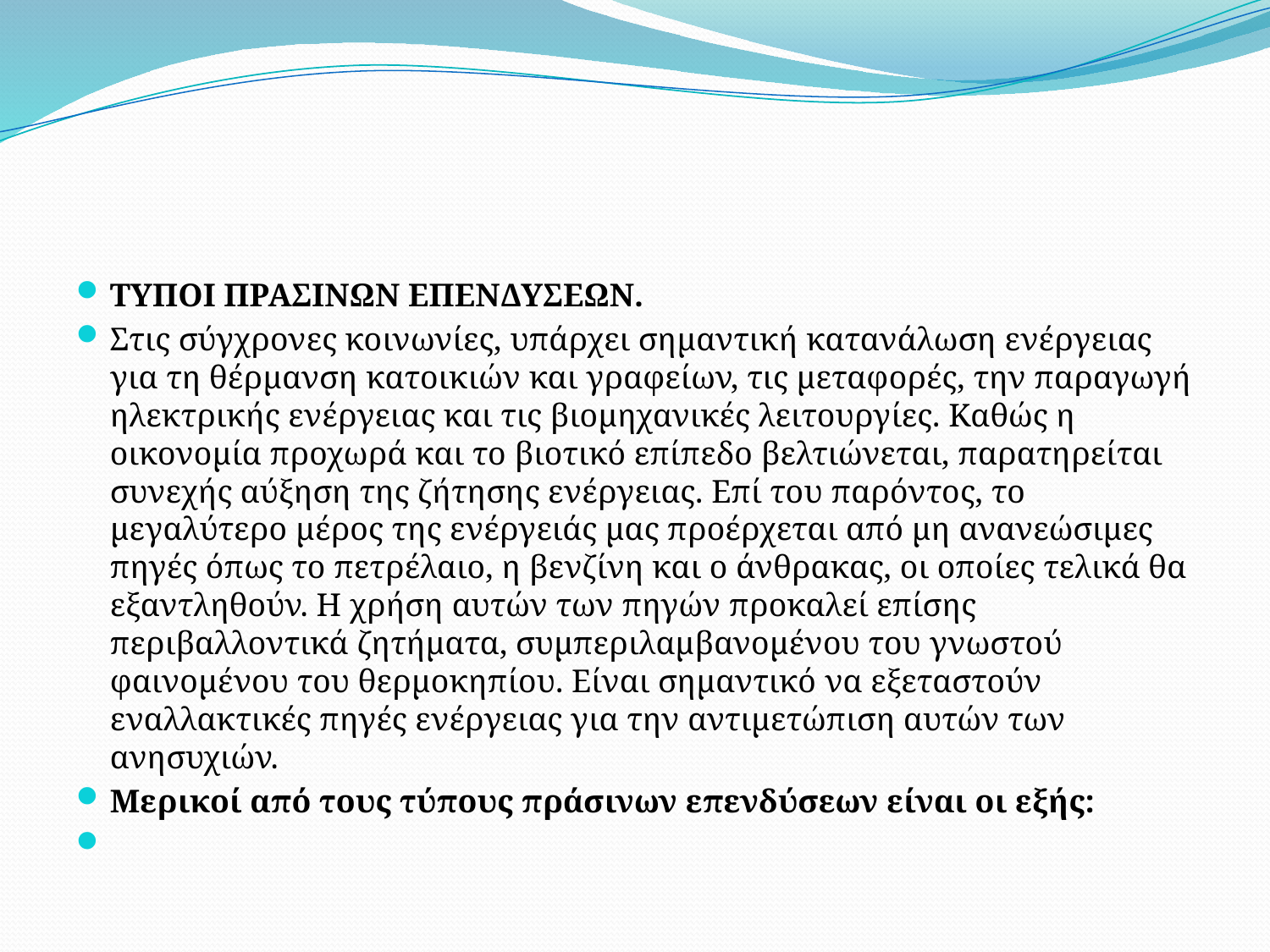

#
ΤΥΠΟΙ ΠΡΑΣΙΝΩΝ ΕΠΕΝΔΥΣΕΩΝ.
Στις σύγχρονες κοινωνίες, υπάρχει σημαντική κατανάλωση ενέργειας για τη θέρμανση κατοικιών και γραφείων, τις μεταφορές, την παραγωγή ηλεκτρικής ενέργειας και τις βιομηχανικές λειτουργίες. Καθώς η οικονομία προχωρά και το βιοτικό επίπεδο βελτιώνεται, παρατηρείται συνεχής αύξηση της ζήτησης ενέργειας. Επί του παρόντος, το μεγαλύτερο μέρος της ενέργειάς μας προέρχεται από μη ανανεώσιμες πηγές όπως το πετρέλαιο, η βενζίνη και ο άνθρακας, οι οποίες τελικά θα εξαντληθούν. Η χρήση αυτών των πηγών προκαλεί επίσης περιβαλλοντικά ζητήματα, συμπεριλαμβανομένου του γνωστού φαινομένου του θερμοκηπίου. Είναι σημαντικό να εξεταστούν εναλλακτικές πηγές ενέργειας για την αντιμετώπιση αυτών των ανησυχιών.
Μερικοί από τους τύπους πράσινων επενδύσεων είναι οι εξής: